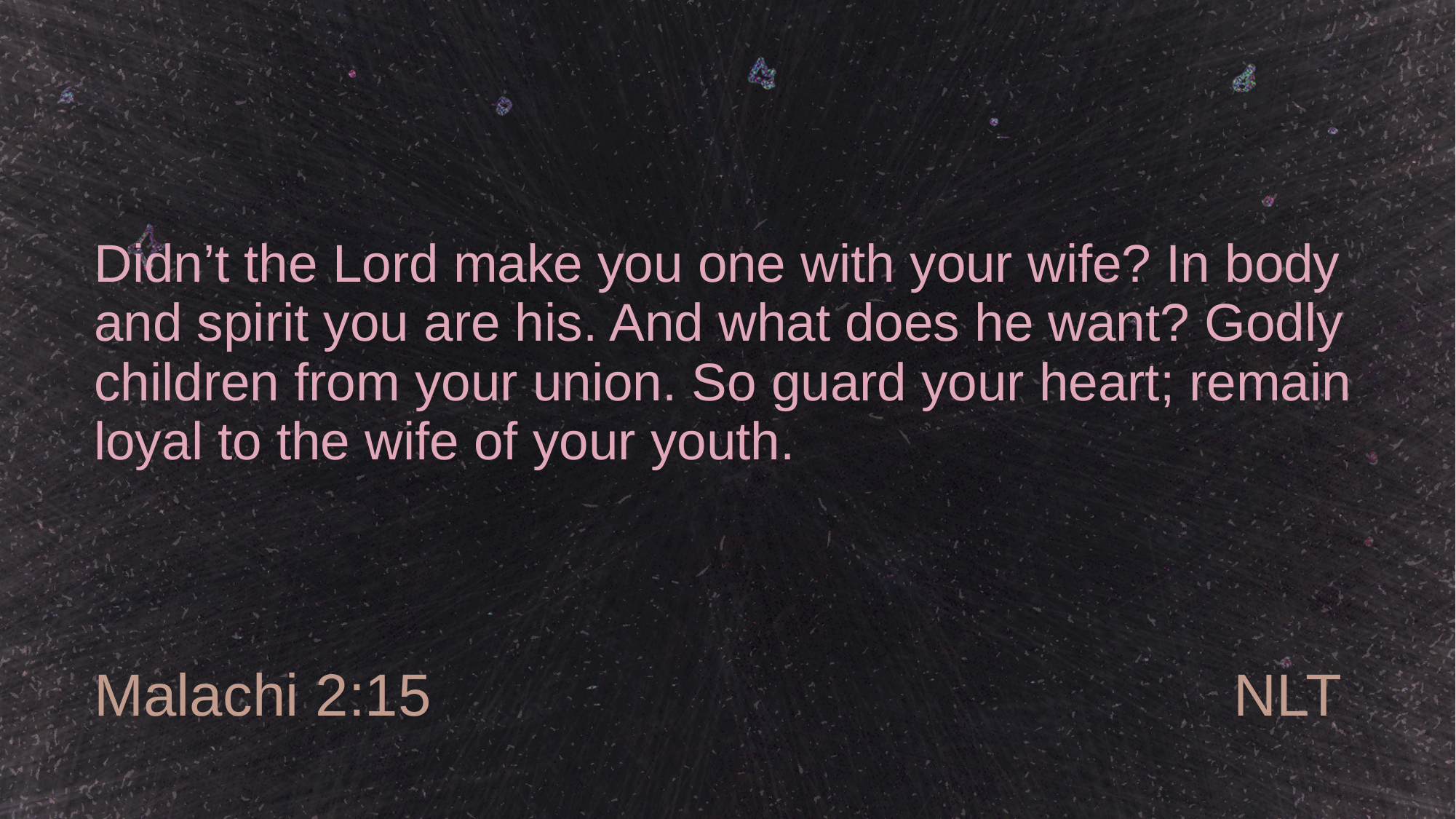

# Didn’t the Lord make you one with your wife? In body and spirit you are his. And what does he want? Godly children from your union. So guard your heart; remain loyal to the wife of your youth.
Malachi 2:15
NLT